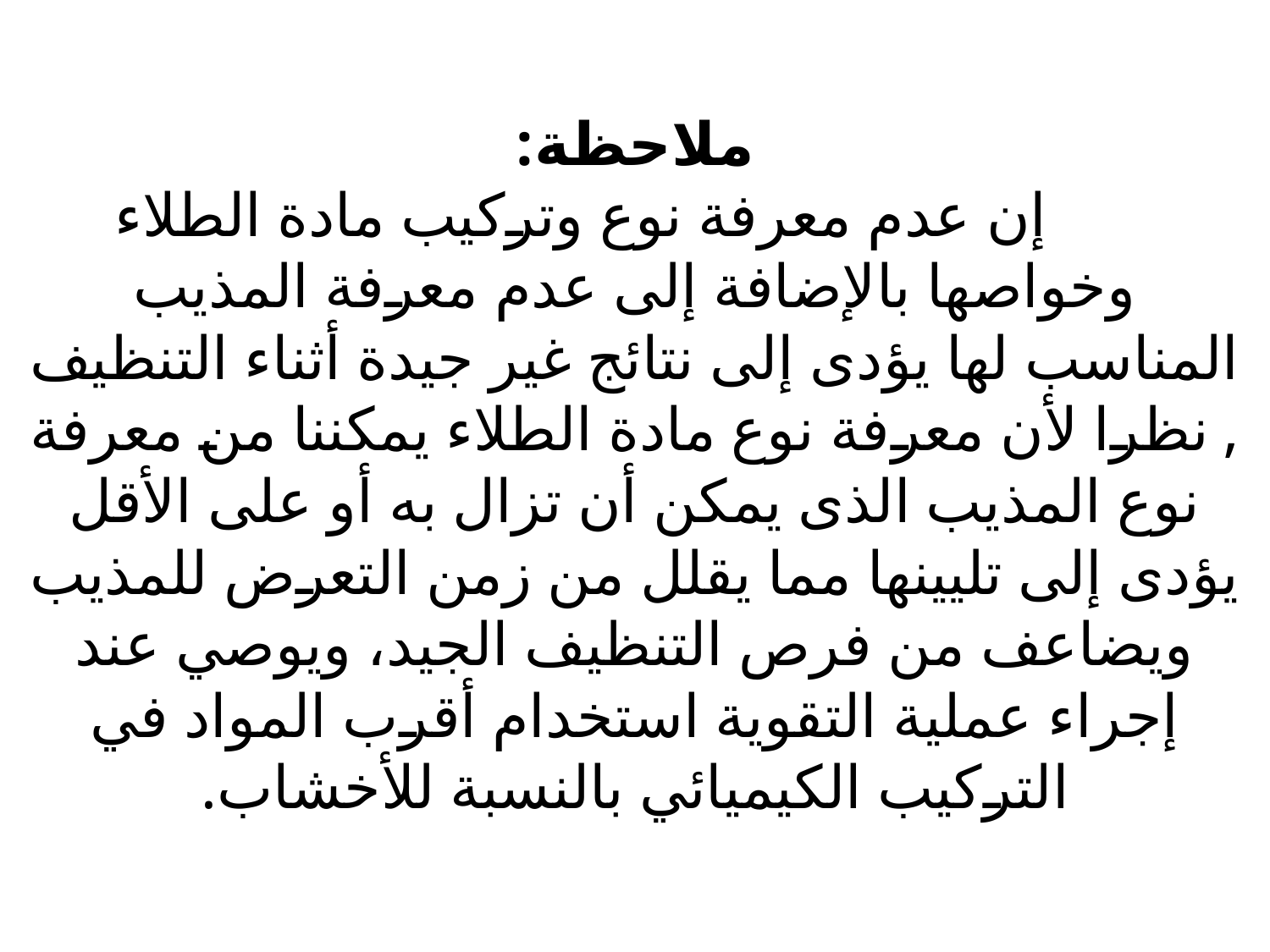

# ملاحظة:        إن عدم معرفة نوع وتركيب مادة الطلاء وخواصها بالإضافة إلى عدم معرفة المذيب المناسب لها يؤدى إلى نتائج غير جيدة أثناء التنظيف , نظرا لأن معرفة نوع مادة الطلاء يمكننا من معرفة نوع المذيب الذى يمكن أن تزال به أو على الأقل يؤدى إلى تليينها مما يقلل من زمن التعرض للمذيب ويضاعف من فرص التنظيف الجيد، ويوصي عند إجراء عملية التقوية استخدام أقرب المواد في التركيب الكيميائي بالنسبة للأخشاب.